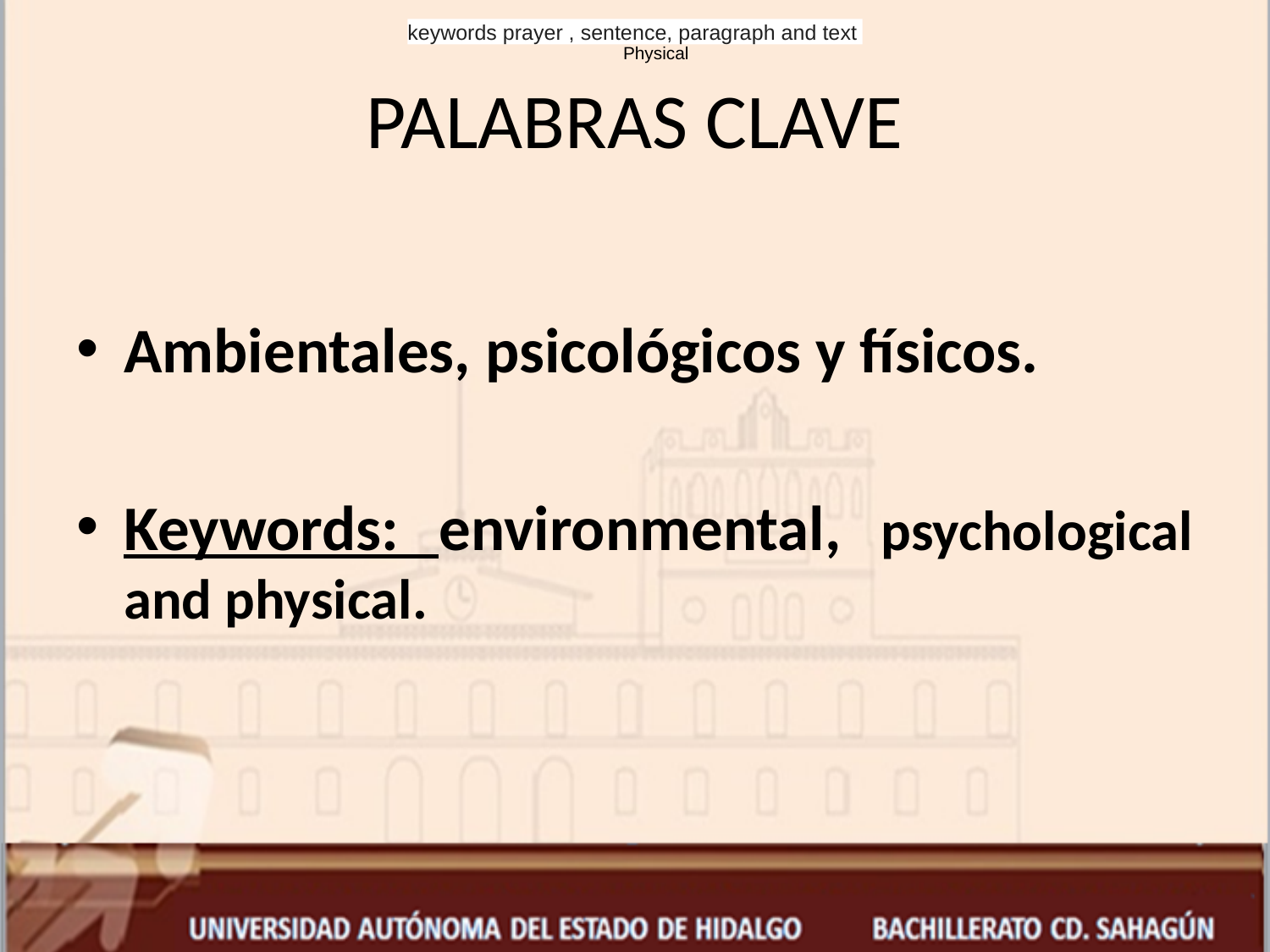

keywords prayer , sentence, paragraph and text
Physical
# PALABRAS CLAVE

Ambientales, psicológicos y físicos.

Keywords: environmental, psychological and physical.